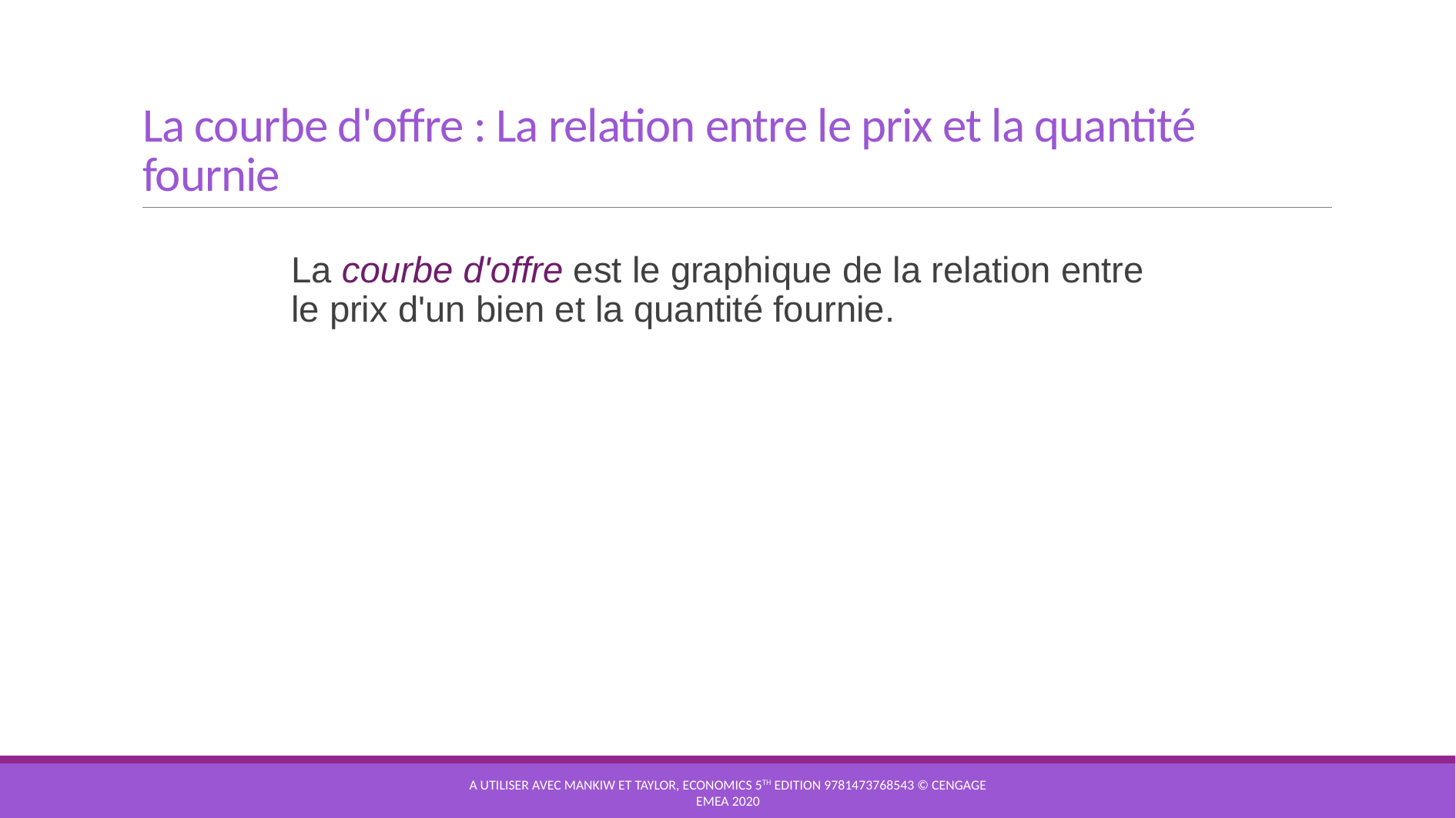

# La courbe d'offre : La relation entre le prix et la quantité fournie
La courbe d'offre est le graphique de la relation entre le prix d'un bien et la quantité fournie.

A utiliser avec Mankiw et Taylor, Economics 5th edition 9781473768543 © Cengage EMEA 2020